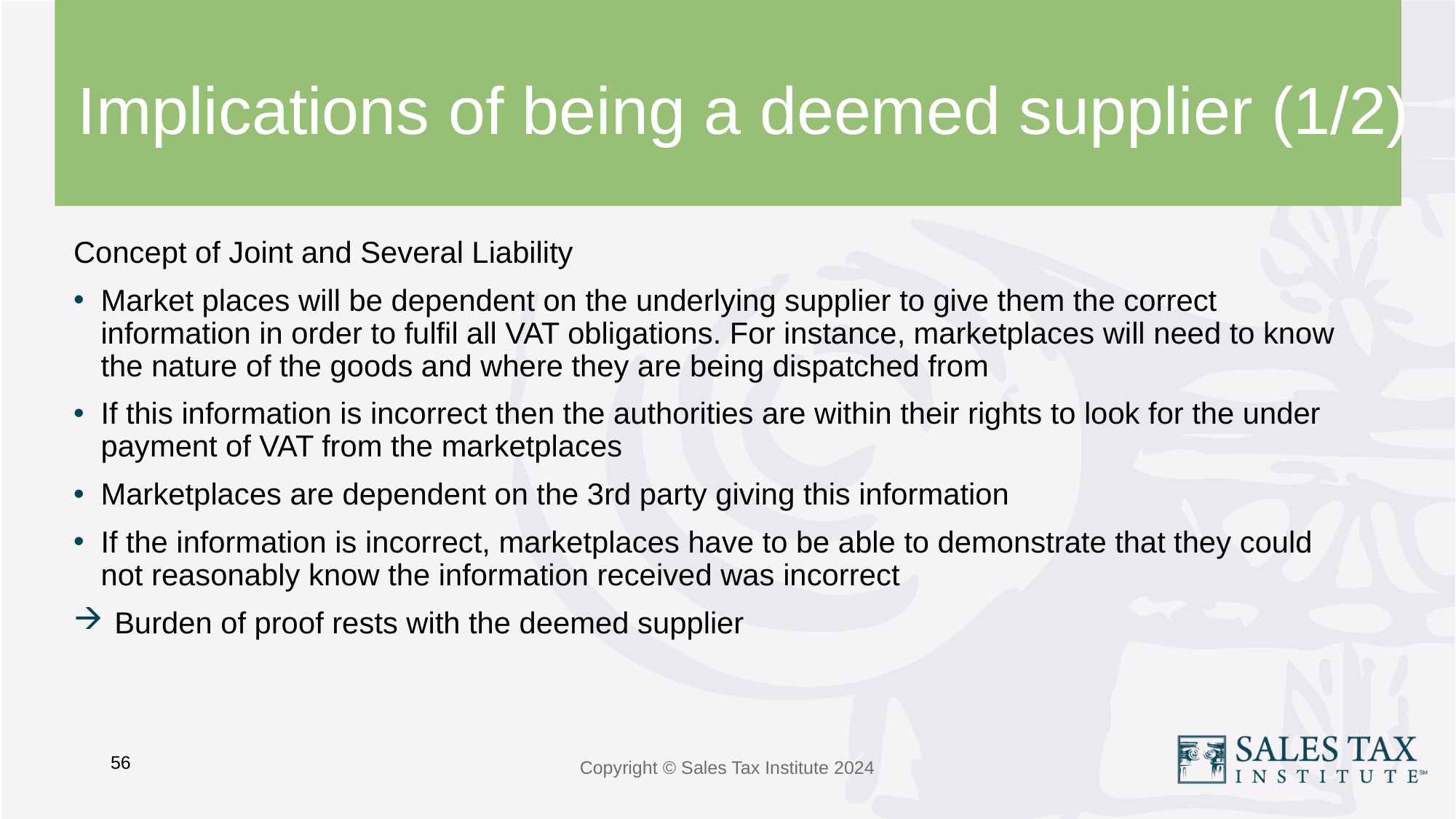

Implications of being a deemed supplier (1/2)
Concept of Joint and Several Liability
Market places will be dependent on the underlying supplier to give them the correct information in order to fulfil all VAT obligations. For instance, marketplaces will need to know the nature of the goods and where they are being dispatched from
If this information is incorrect then the authorities are within their rights to look for the under payment of VAT from the marketplaces
Marketplaces are dependent on the 3rd party giving this information
If the information is incorrect, marketplaces have to be able to demonstrate that they could not reasonably know the information received was incorrect
Burden of proof rests with the deemed supplier
56
Copyright © Sales Tax Institute 2024